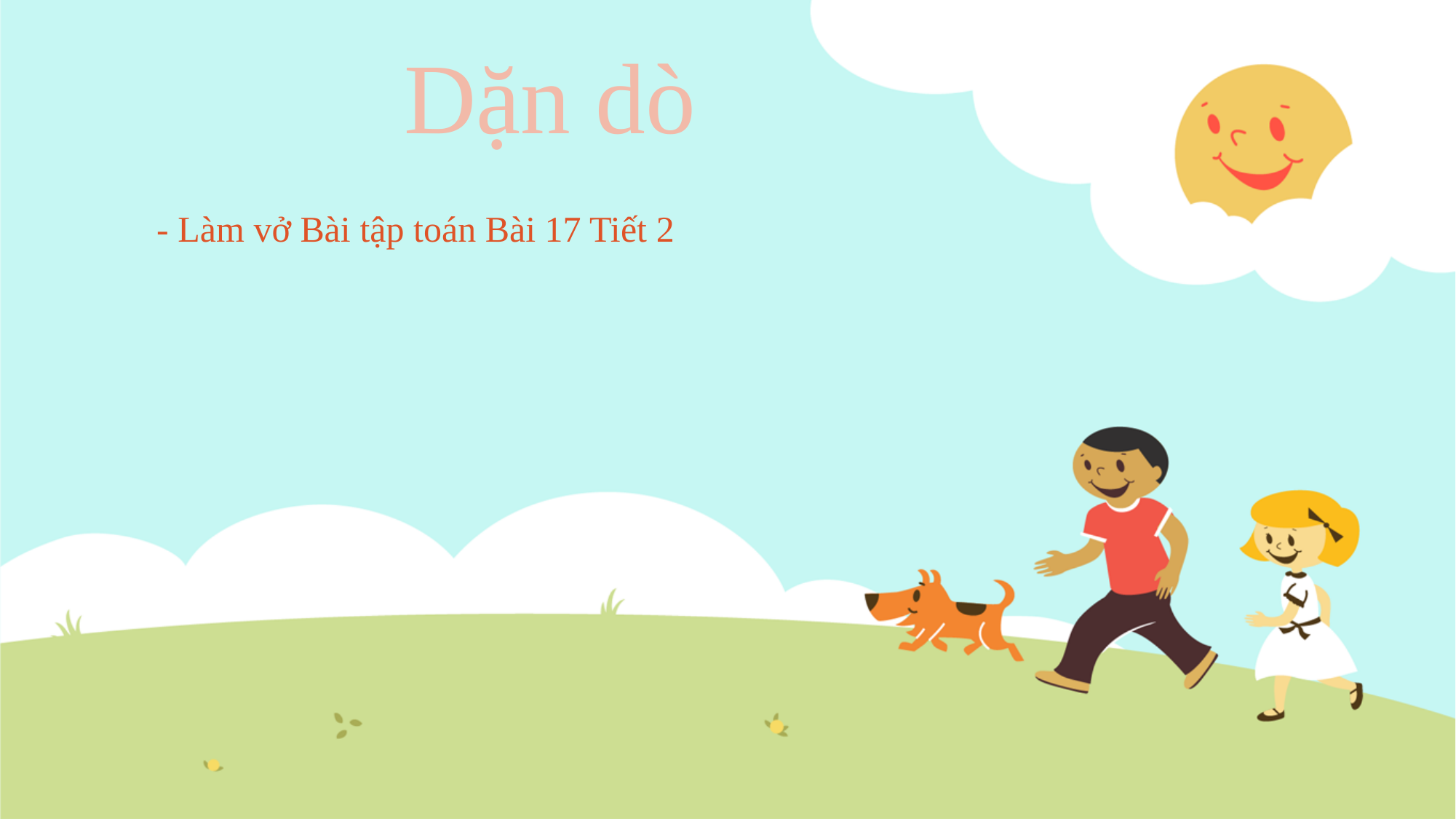

# Dặn dò
- Làm vở Bài tập toán Bài 17 Tiết 2